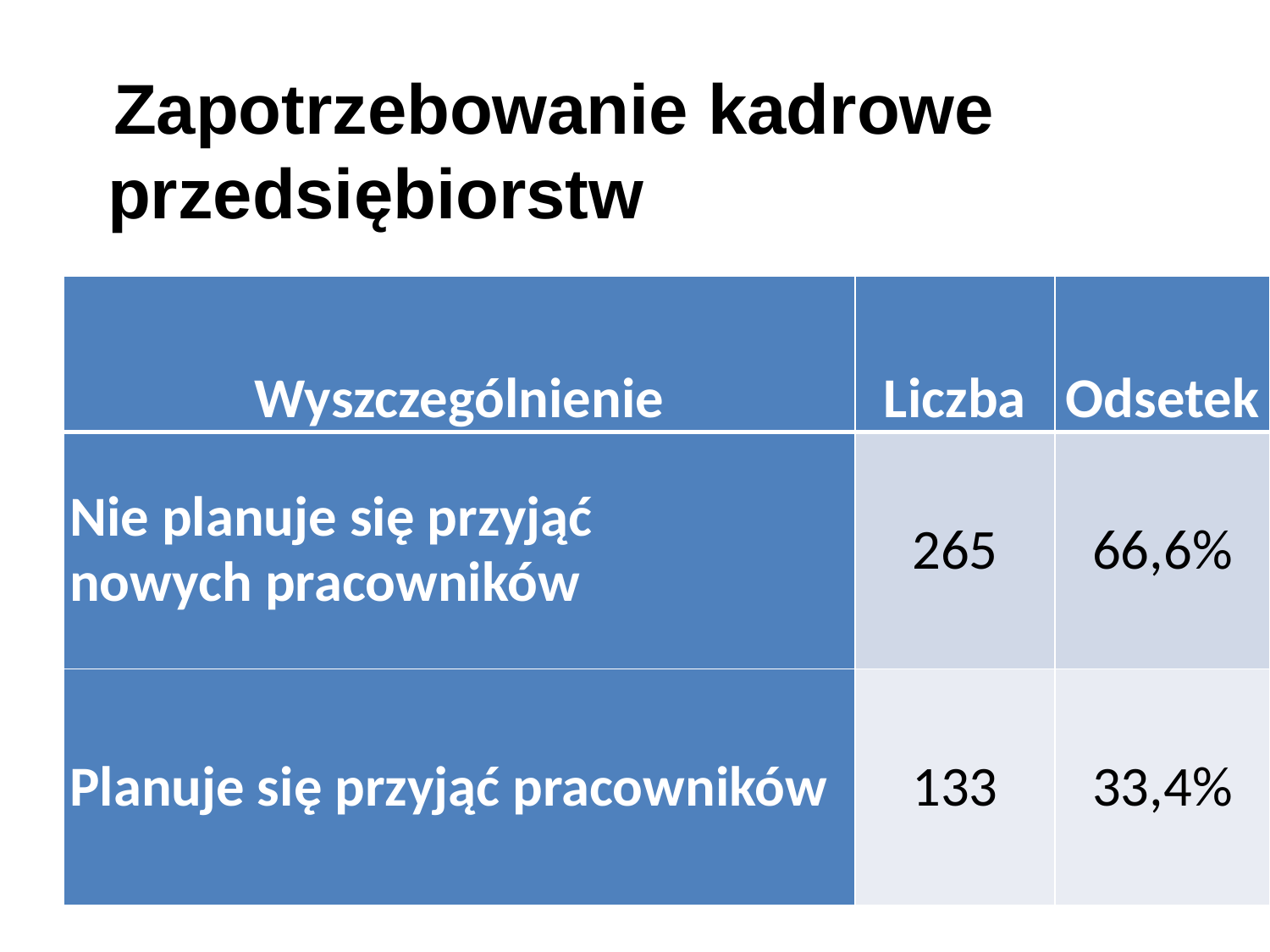

Zapotrzebowanie kadrowe
przedsiębiorstw
| Wyszczególnienie | Liczba | Odsetek |
| --- | --- | --- |
| Nie planuje się przyjąć nowych pracowników | 265 | 66,6% |
| Planuje się przyjąć pracowników | 133 | 33,4% |